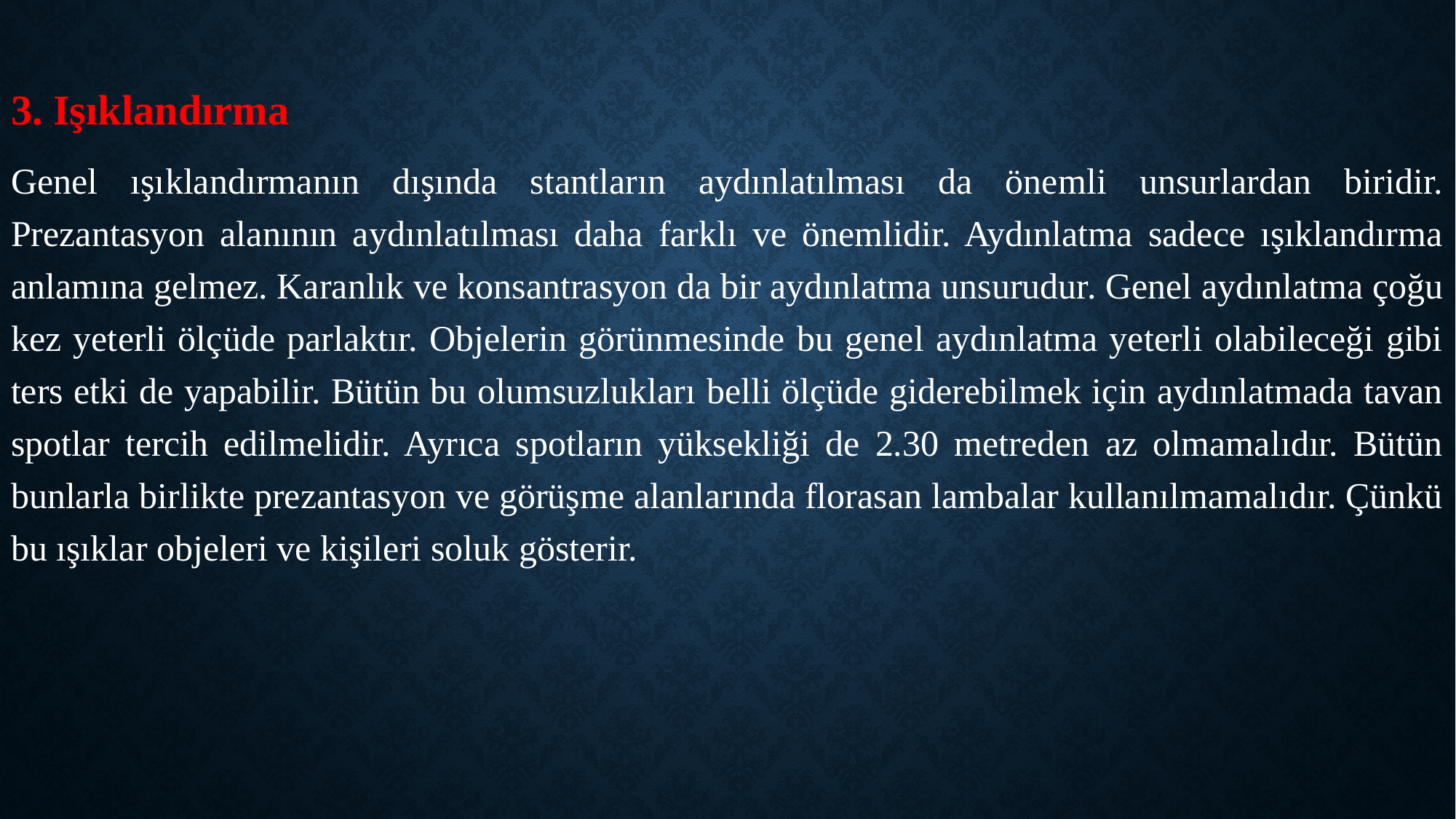

3. Işıklandırma
Genel ışıklandırmanın dışında stantların aydınlatılması da önemli unsurlardan biridir. Prezantasyon alanının aydınlatılması daha farklı ve önemlidir. Aydınlatma sadece ışıklandırma anlamına gelmez. Karanlık ve konsantrasyon da bir aydınlatma unsurudur. Genel aydınlatma çoğu kez yeterli ölçüde parlaktır. Objelerin görünmesinde bu genel aydınlatma yeterli olabileceği gibi ters etki de yapabilir. Bütün bu olumsuzlukları belli ölçüde giderebilmek için aydınlatmada tavan spotlar tercih edilmelidir. Ayrıca spotların yüksekliği de 2.30 metreden az olmamalıdır. Bütün bunlarla birlikte prezantasyon ve görüşme alanlarında florasan lambalar kullanılmamalıdır. Çünkü bu ışıklar objeleri ve kişileri soluk gösterir.